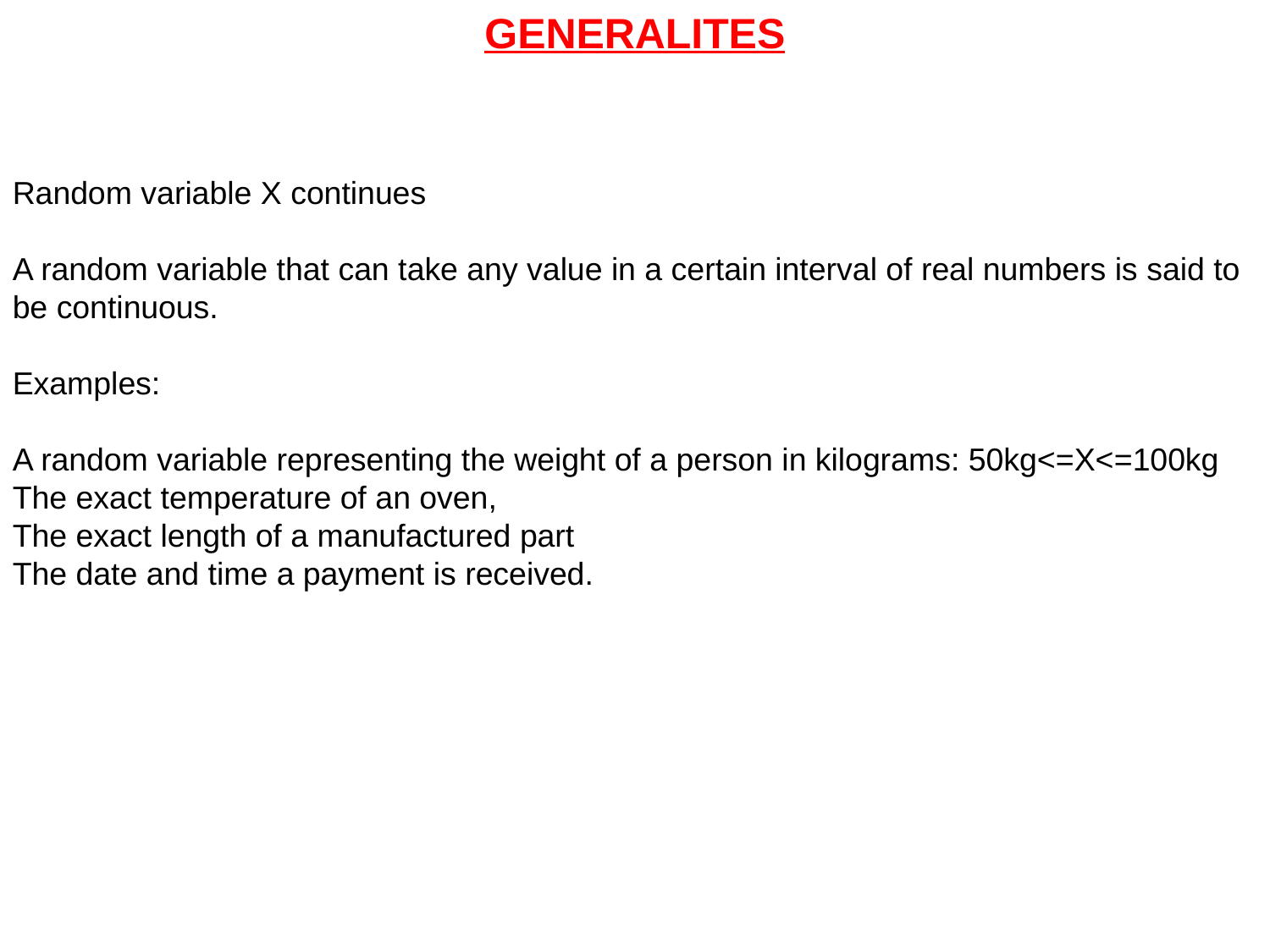

GENERALITES
Random variable X continues

A random variable that can take any value in a certain interval of real numbers is said to be continuous.

Examples:

A random variable representing the weight of a person in kilograms: 50kg<=X<=100kg
The exact temperature of an oven,
The exact length of a manufactured part
The date and time a payment is received.